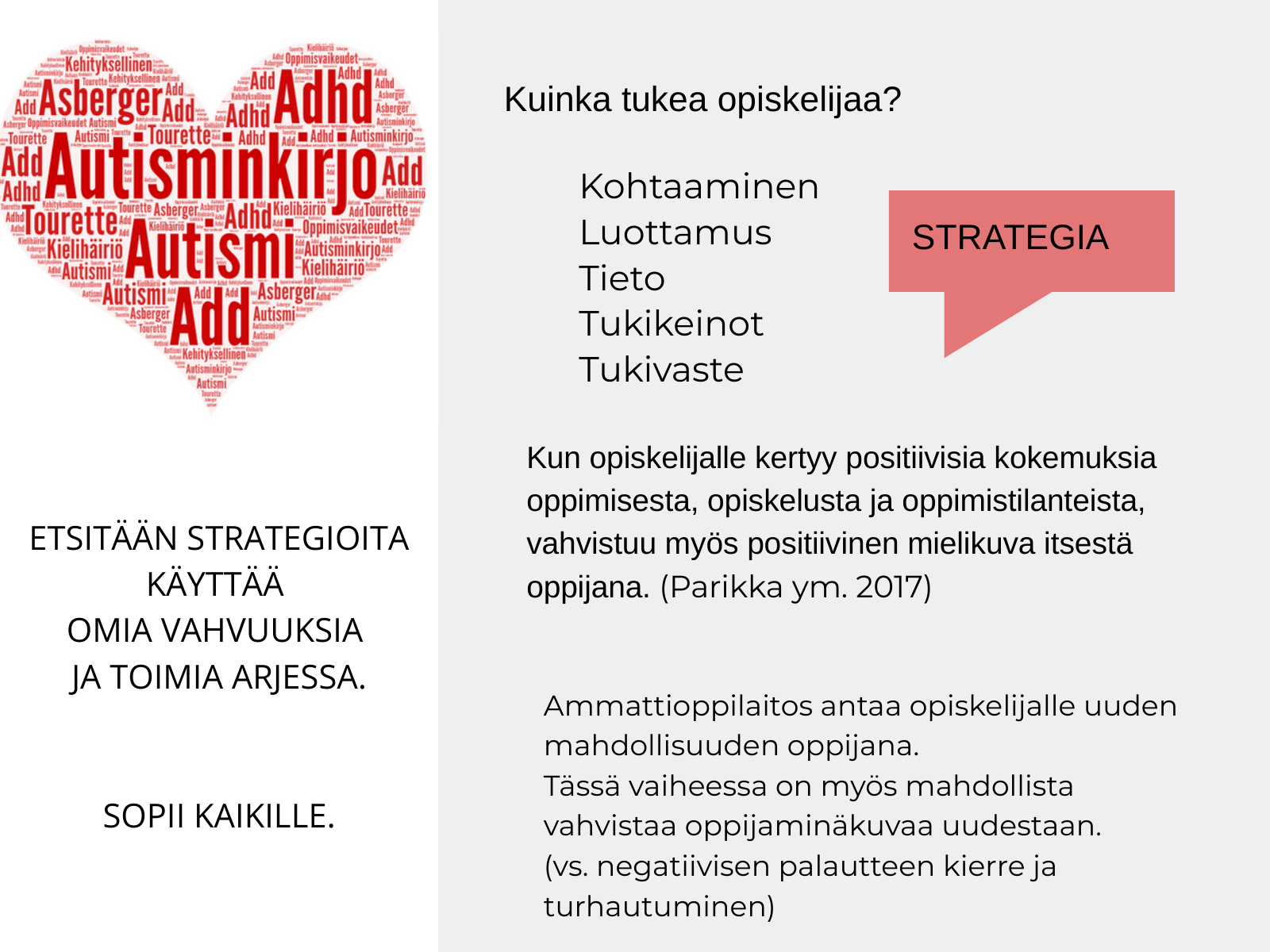

Kuinka tukea opiskelijaa?
Kohtaaminen

Luottamus
STRATEGIA
Tieto
Tukikeinot
Tukivaste
Kun opiskelijalle kertyy positiivisia kokemuksia oppimisesta, opiskelusta ja oppimistilanteista, vahvistuu myös positiivinen mielikuva itsestä oppijana. (Parikka ym. 2017)
ETSITÄÄN STRATEGIOITA KÄYTTÄÄ
OMIA VAHVUUKSIA
JA TOIMIA ARJESSA.

SOPII KAIKILLE.
Ammattioppilaitos antaa opiskelijalle uuden mahdollisuuden oppijana.
Tässä vaiheessa on myös mahdollista
vahvistaa oppijaminäkuvaa uudestaan.
(vs. negatiivisen palautteen kierre ja turhautuminen)